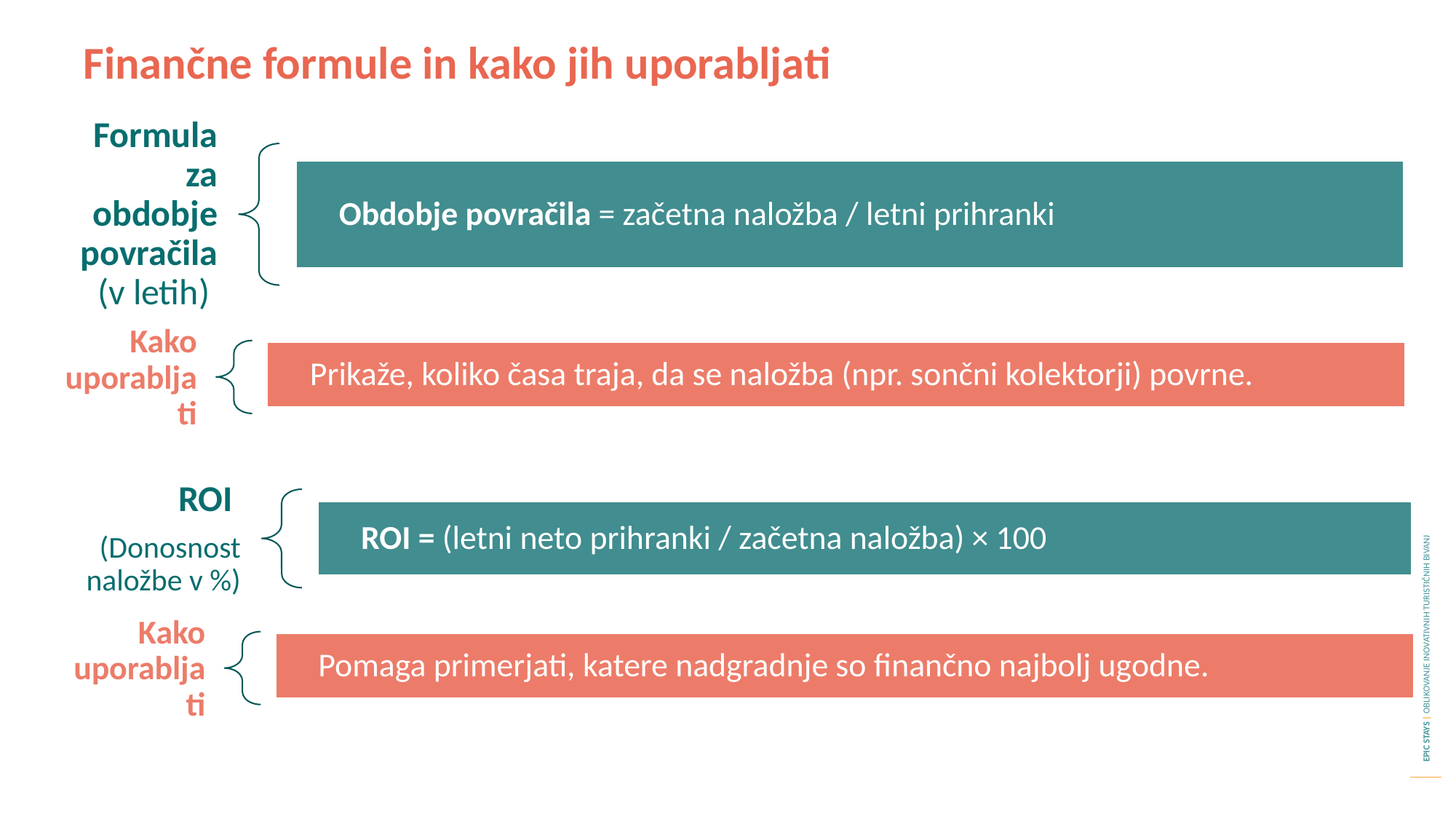

Finančne formule in kako jih uporabljati
Formula za obdobje povračila (v letih)
Obdobje povračila = začetna naložba / letni prihranki
Kako uporabljati
Prikaže, koliko časa traja, da se naložba (npr. sončni kolektorji) povrne.
ROI
(Donosnost naložbe v %)
ROI = (letni neto prihranki / začetna naložba) × 100
Kako uporabljati
Pomaga primerjati, katere nadgradnje so finančno najbolj ugodne.